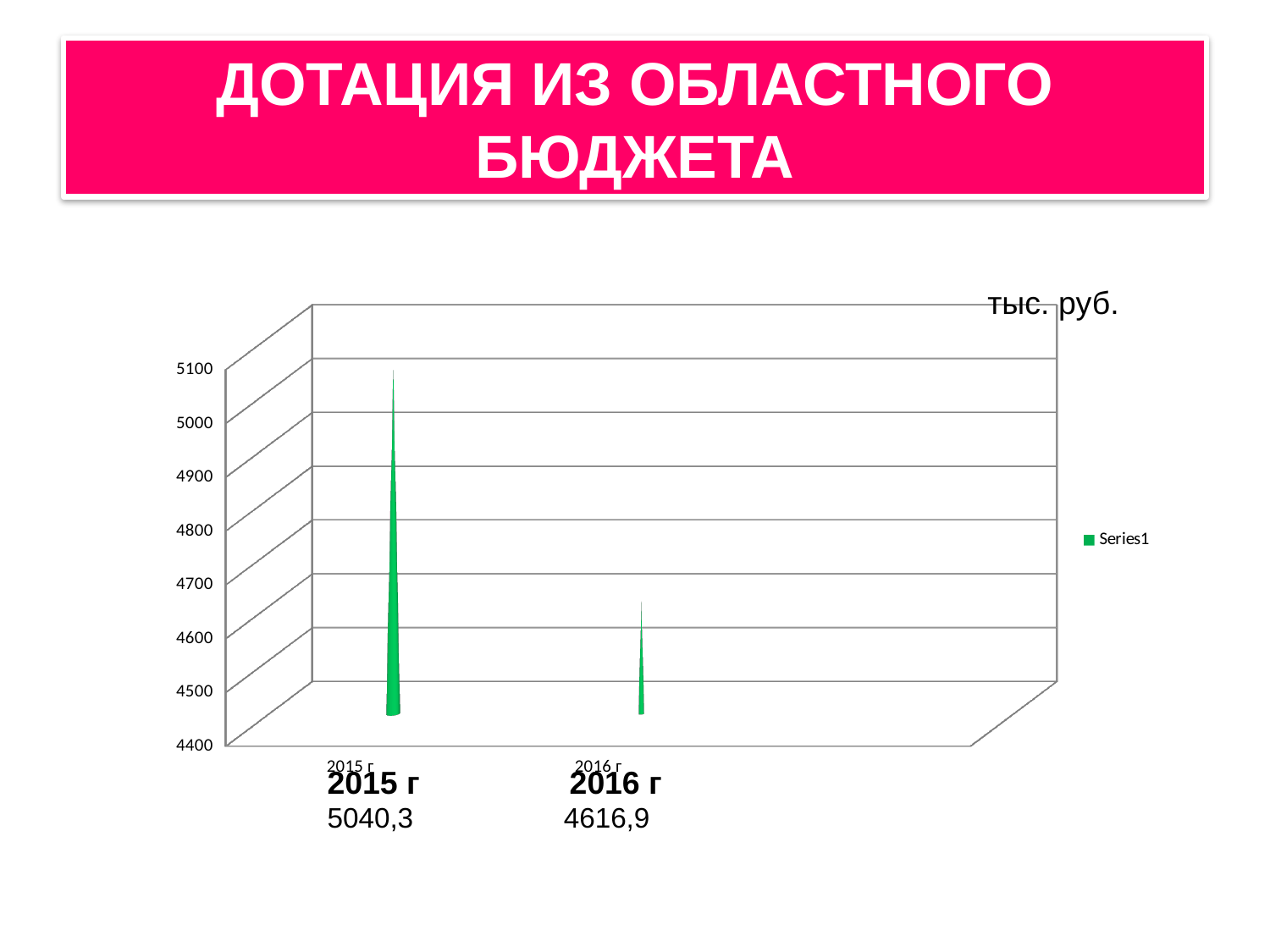

# ДОТАЦИЯ ИЗ ОБЛАСТНОГО БЮДЖЕТА
тыс. руб.

[unsupported chart]

[unsupported chart]

2015 г	             2016 г
5040,3	              4616,9